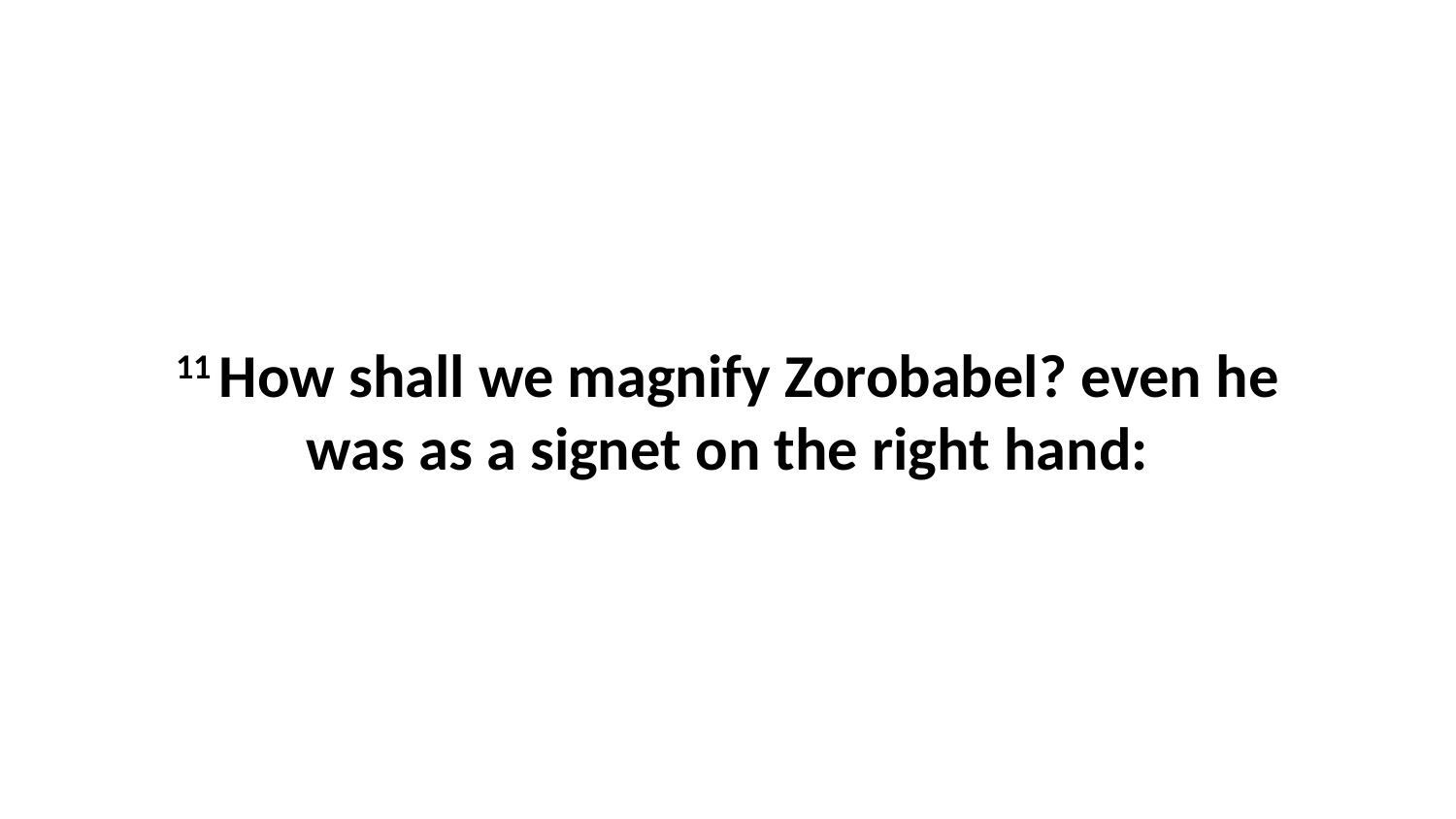

11 How shall we magnify Zorobabel? even he was as a signet on the right hand: